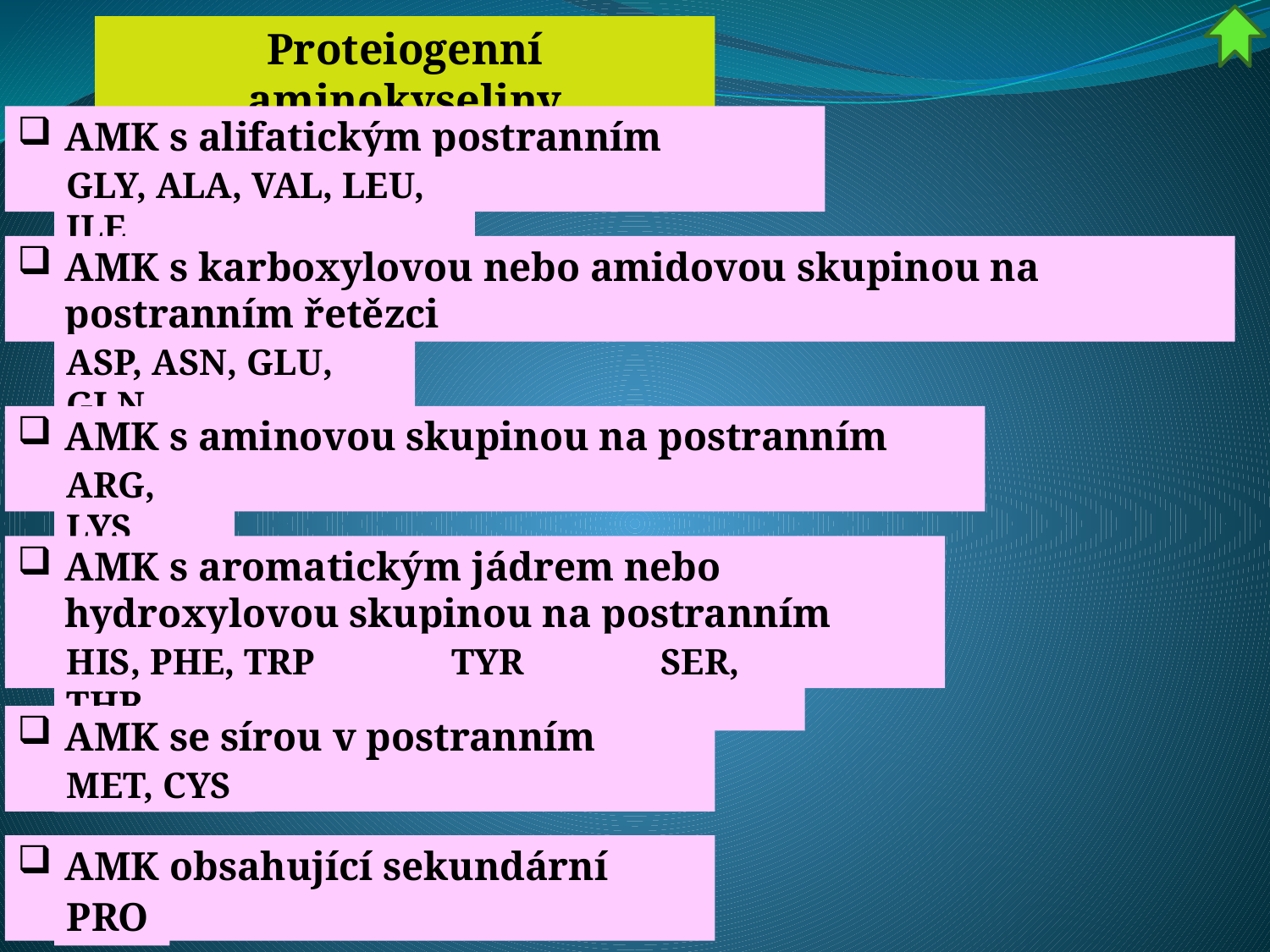

Proteiogenní aminokyseliny
AMK s alifatickým postranním řetězcem
GLY, ALA, VAL, LEU, ILE
AMK s karboxylovou nebo amidovou skupinou na postranním řetězci
ASP, ASN, GLU, GLN
AMK s aminovou skupinou na postranním řetězci
ARG, LYS
AMK s aromatickým jádrem nebo hydroxylovou skupinou na postranním řetězci
HIS, PHE, TRP               TYR               SER, THR
AMK se sírou v postranním řetězci
MET, CYS
AMK obsahující sekundární amin
PRO